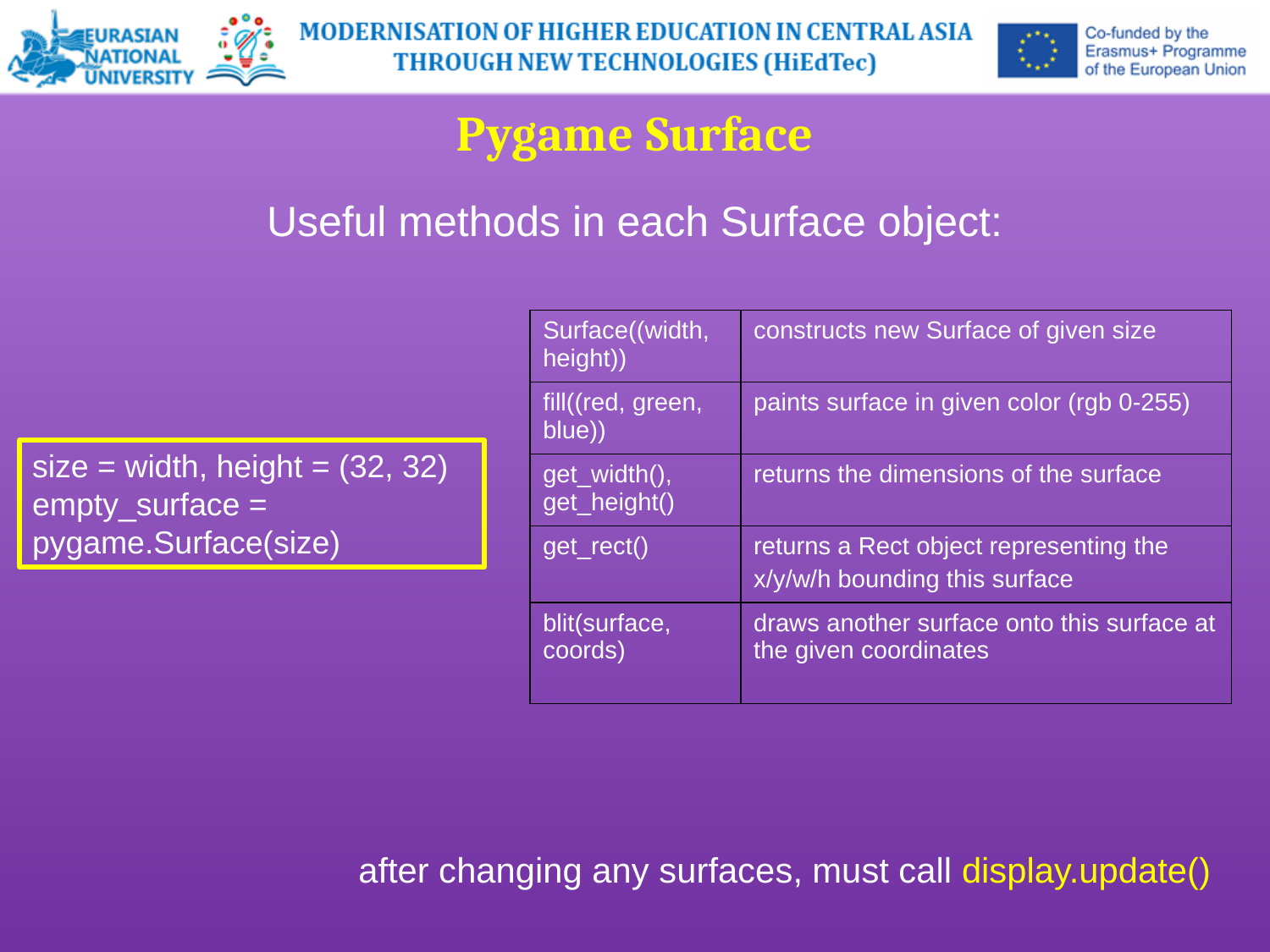

Pygame Surface
Useful methods in each Surface object:
| Surface((width, height)) | constructs new Surface of given size |
| --- | --- |
| fill((red, green, blue)) | paints surface in given color (rgb 0-255) |
| get\_width(), get\_height() | returns the dimensions of the surface |
| get\_rect() | returns a Rect object representing the x/y/w/h bounding this surface |
| blit(surface, coords) | draws another surface onto this surface at the given coordinates |
size = width, height = (32, 32)
empty_surface = pygame.Surface(size)
after changing any surfaces, must call display.update()